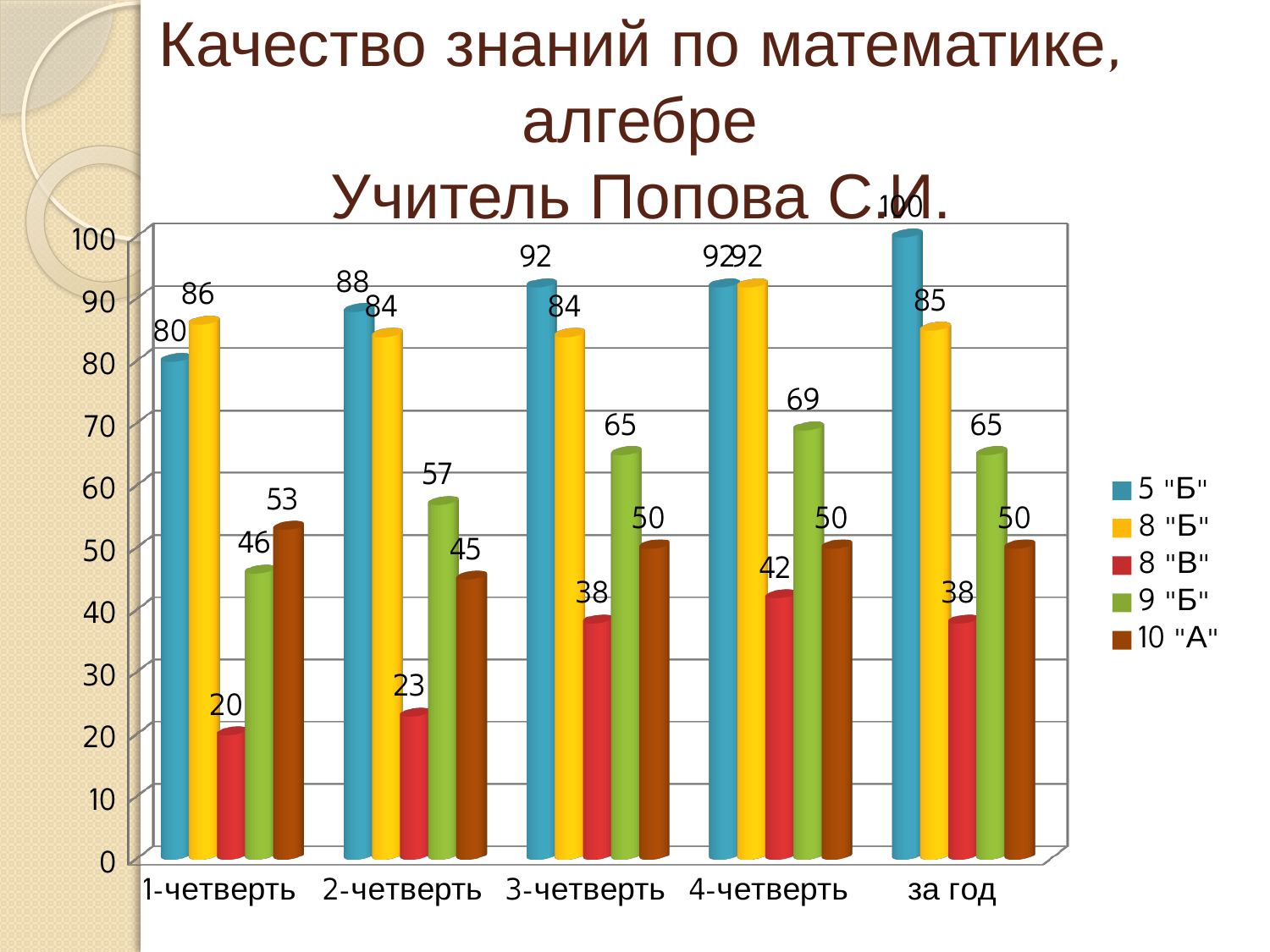

# Качество знаний по математике, алгебре Учитель Попова С.И.

[unsupported chart]